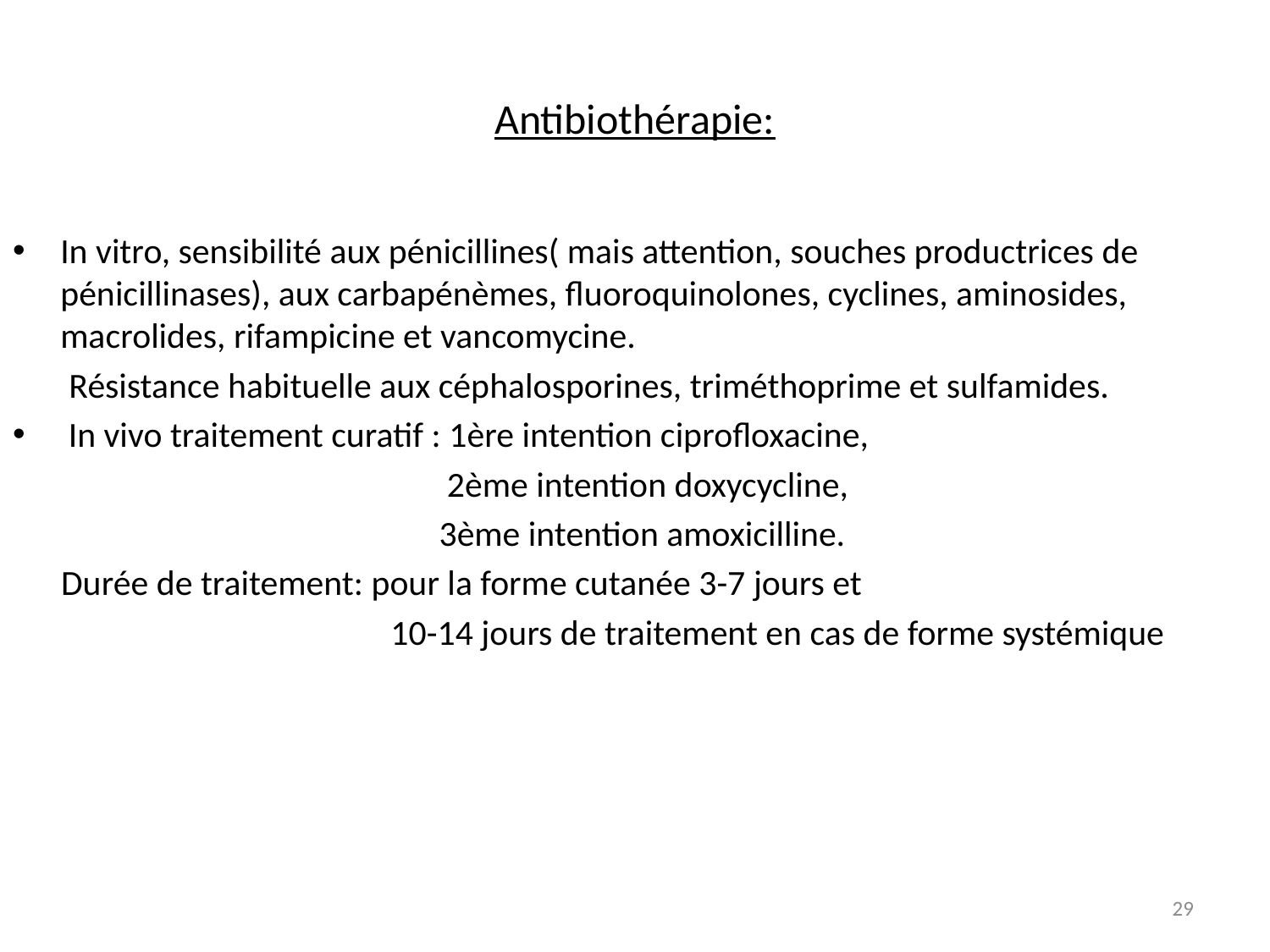

# Antibiothérapie:
In vitro, sensibilité aux pénicillines( mais attention, souches productrices de pénicillinases), aux carbapénèmes, fluoroquinolones, cyclines, aminosides, macrolides, rifampicine et vancomycine.
       Résistance habituelle aux céphalosporines, triméthoprime et sulfamides.
 In vivo traitement curatif : 1ère intention ciprofloxacine,
                                                      2ème intention doxycycline,
                                                     3ème intention amoxicilline.
      Durée de traitement: pour la forme cutanée 3-7 jours et
                                               10-14 jours de traitement en cas de forme systémique
29